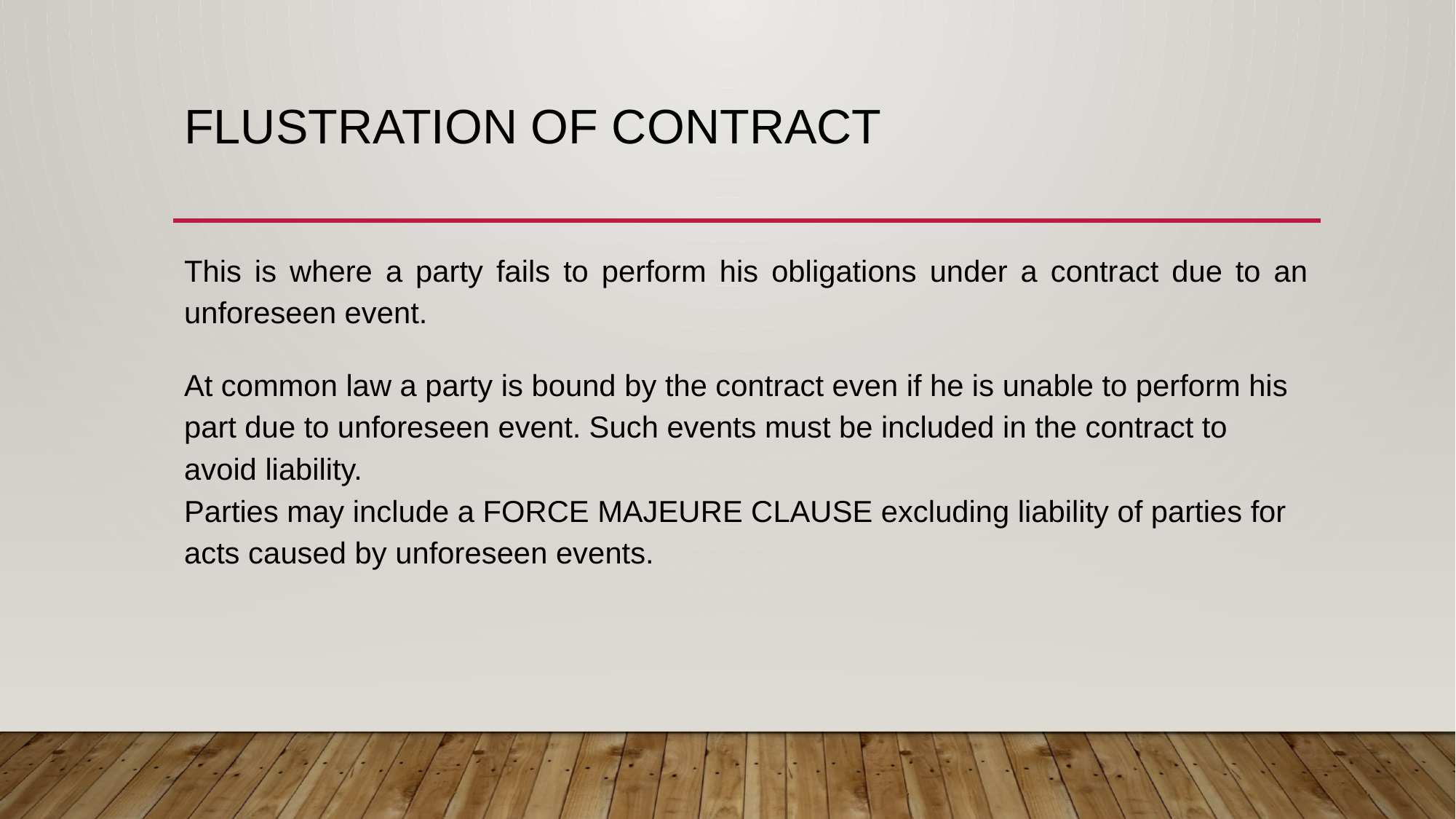

# FLUSTRATION OF CONTRACT
This is where a party fails to perform his obligations under a contract due to an unforeseen event.
At common law a party is bound by the contract even if he is unable to perform his part due to unforeseen event. Such events must be included in the contract to avoid liability.
Parties may include a FORCE MAJEURE CLAUSE excluding liability of parties for acts caused by unforeseen events.